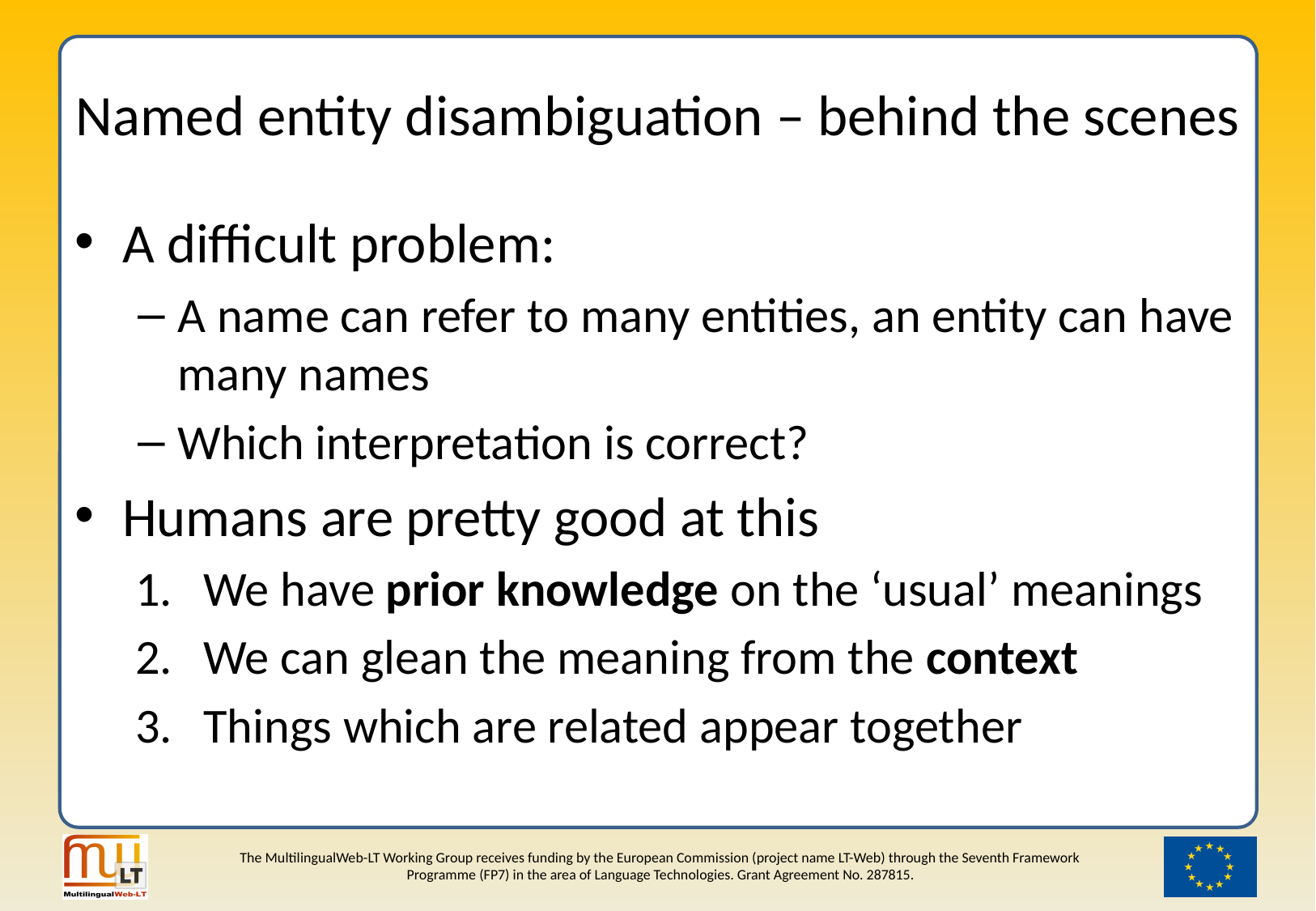

# Named entity disambiguation – behind the scenes
A difficult problem:
A name can refer to many entities, an entity can have many names
Which interpretation is correct?
Humans are pretty good at this
We have prior knowledge on the ‘usual’ meanings
We can glean the meaning from the context
Things which are related appear together